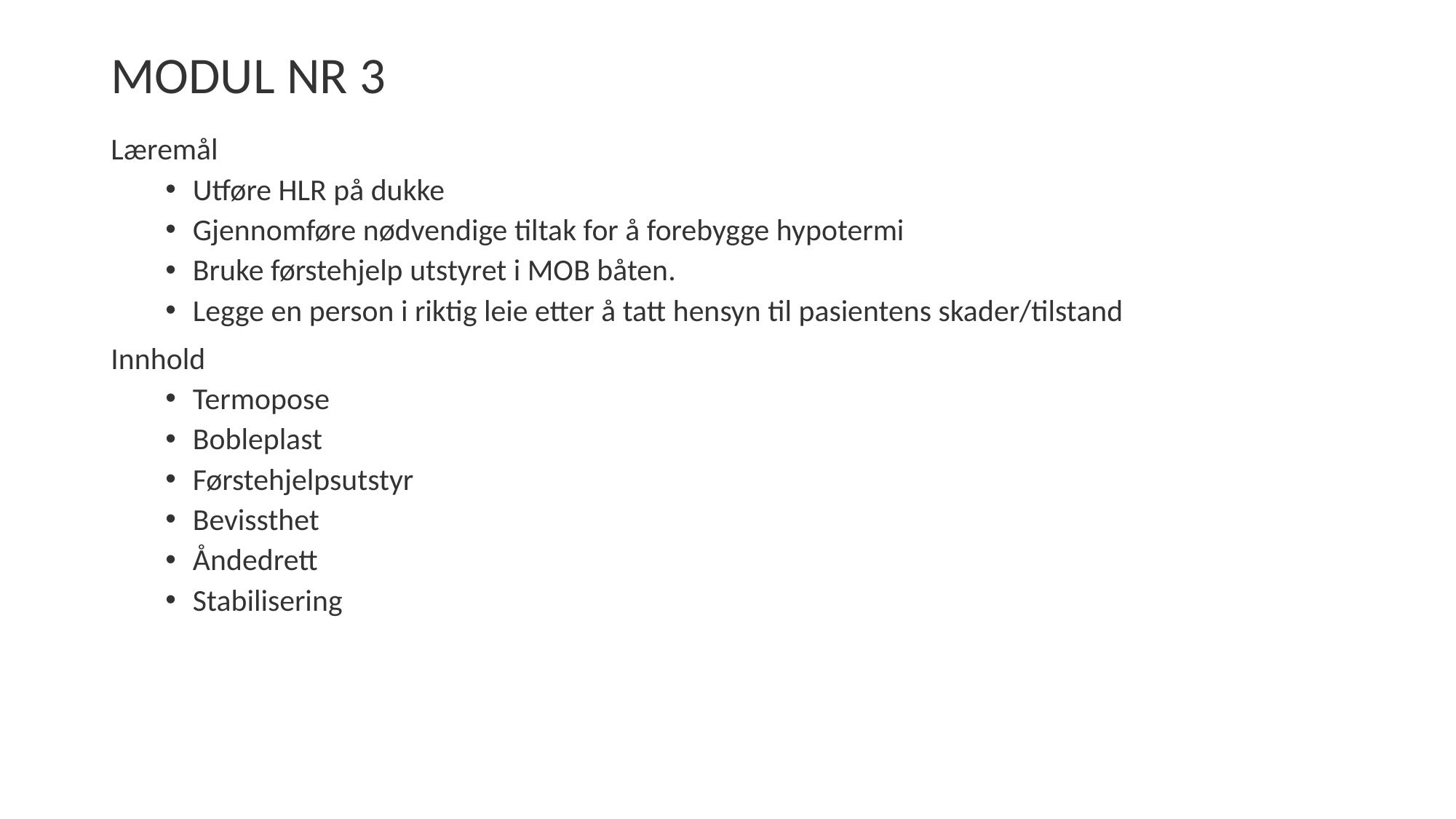

# MODUL NR 3
Læremål
Utføre HLR på dukke
Gjennomføre nødvendige tiltak for å forebygge hypotermi
Bruke førstehjelp utstyret i MOB båten.
Legge en person i riktig leie etter å tatt hensyn til pasientens skader/tilstand
Innhold
Termopose
Bobleplast
Førstehjelpsutstyr
Bevissthet
Åndedrett
Stabilisering